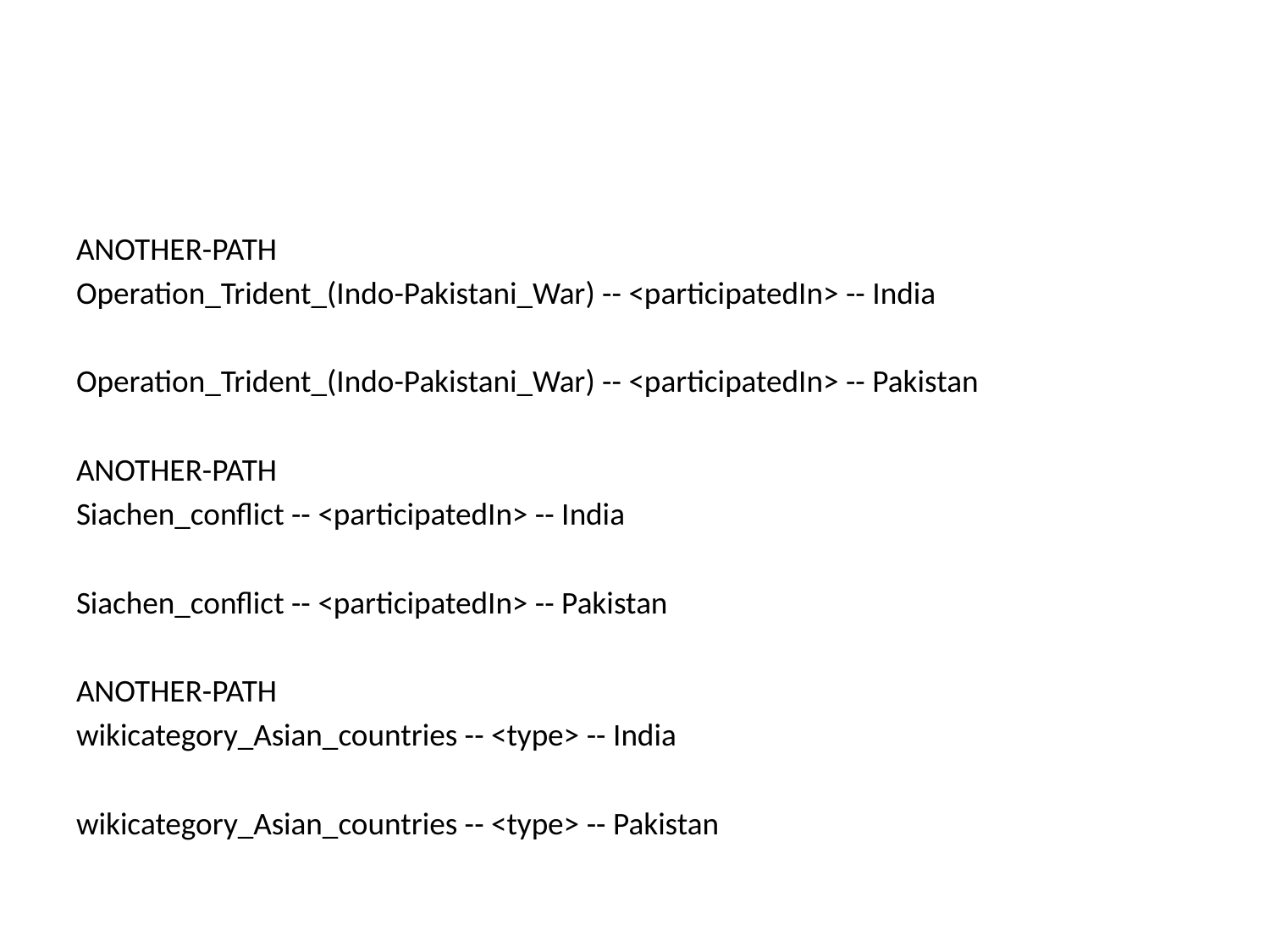

#
ANOTHER-PATH
Operation_Trident_(Indo-Pakistani_War) -- <participatedIn> -- India

Operation_Trident_(Indo-Pakistani_War) -- <participatedIn> -- Pakistan

ANOTHER-PATH
Siachen_conflict -- <participatedIn> -- India

Siachen_conflict -- <participatedIn> -- Pakistan

ANOTHER-PATH
wikicategory_Asian_countries -- <type> -- India

wikicategory_Asian_countries -- <type> -- Pakistan